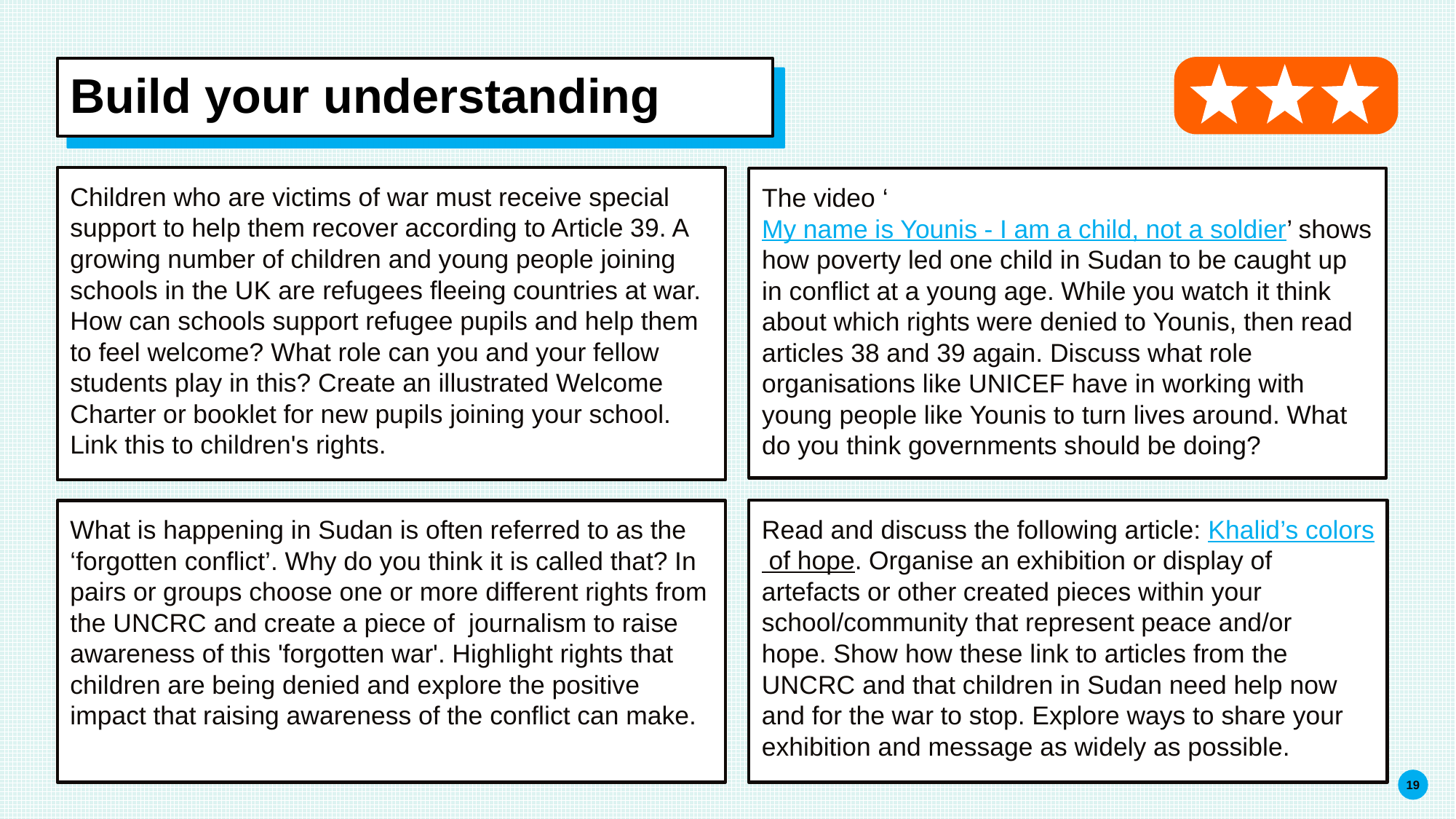

# Build your understanding
Children who are victims of war must receive special support to help them recover according to Article 39. A growing number of children and young people joining schools in the UK are refugees fleeing countries at war. How can schools support refugee pupils and help them to feel welcome? What role can you and your fellow students play in this? Create an illustrated Welcome Charter or booklet for new pupils joining your school. Link this to children's rights.

The video ‘My name is Younis - I am a child, not a soldier’ shows how poverty led one child in Sudan to be caught up in conflict at a young age. While you watch it think about which rights were denied to Younis, then read articles 38 and 39 again. Discuss what role organisations like UNICEF have in working with young people like Younis to turn lives around. What do you think governments should be doing?
Read and discuss the following article: Khalid’s colors of hope. Organise an exhibition or display of artefacts or other created pieces within your school/community that represent peace and/or hope. Show how these link to articles from the UNCRC and that children in Sudan need help now and for the war to stop. Explore ways to share your exhibition and message as widely as possible.
What is happening in Sudan is often referred to as the ‘forgotten conflict’. Why do you think it is called that? In pairs or groups choose one or more different rights from the UNCRC and create a piece of  journalism to raise awareness of this 'forgotten war'. Highlight rights that children are being denied and explore the positive impact that raising awareness of the conflict can make.
19